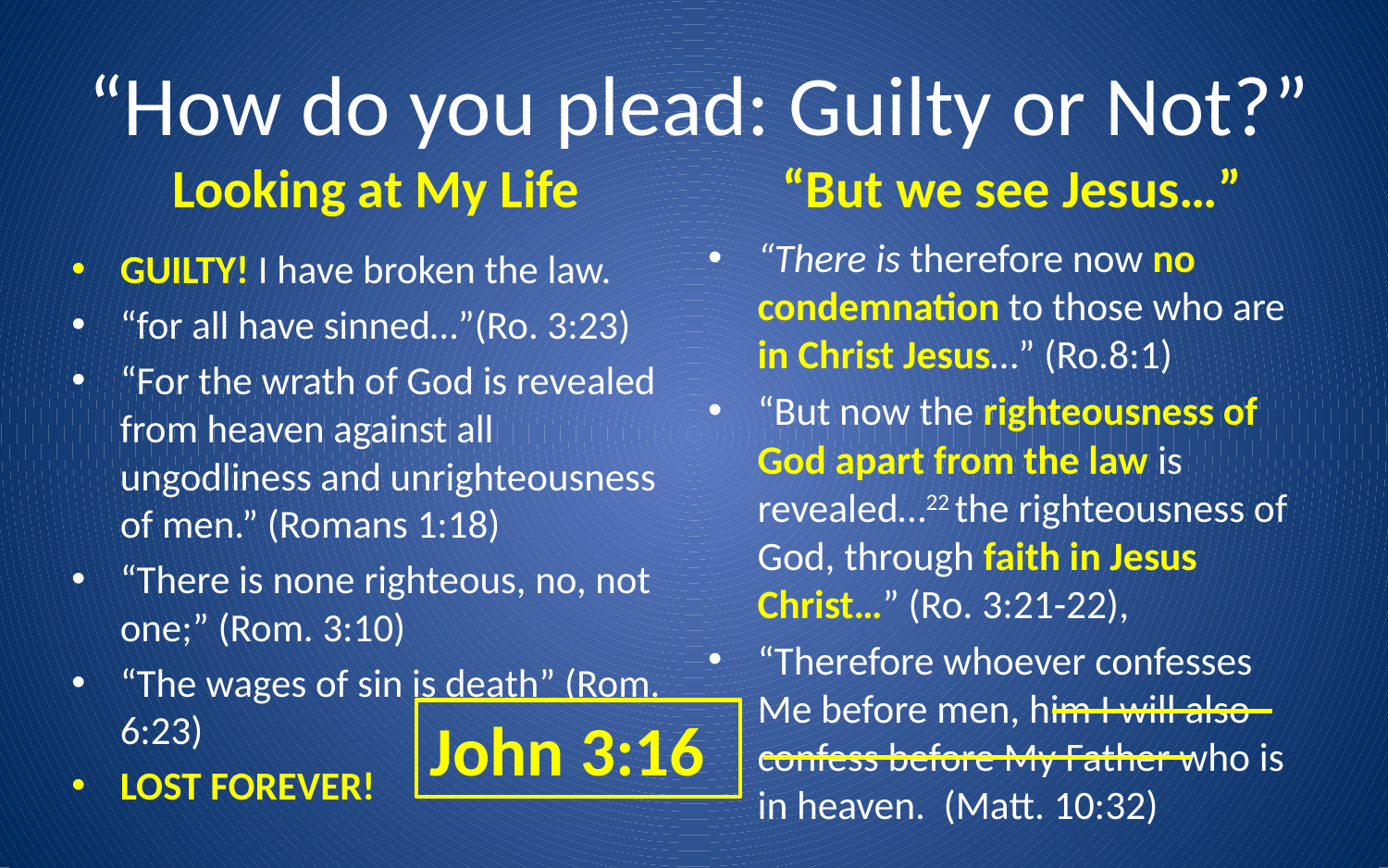

# “How do you plead: Guilty or Not?”
Looking at My Life
“But we see Jesus…”
“There is therefore now no condemnation to those who are in Christ Jesus…” (Ro.8:1)
“But now the righteousness of God apart from the law is revealed…22 the righteousness of God, through faith in Jesus Christ…” (Ro. 3:21-22),
“Therefore whoever confesses Me before men, him I will also confess before My Father who is in heaven.  (Matt. 10:32)

GUILTY! I have broken the law.
“for all have sinned…”(Ro. 3:23)
“For the wrath of God is revealed from heaven against all ungodliness and unrighteousness of men.” (Romans 1:18)
“There is none righteous, no, not one;” (Rom. 3:10)
“The wages of sin is death” (Rom. 6:23)
LOST FOREVER!

John 3:16